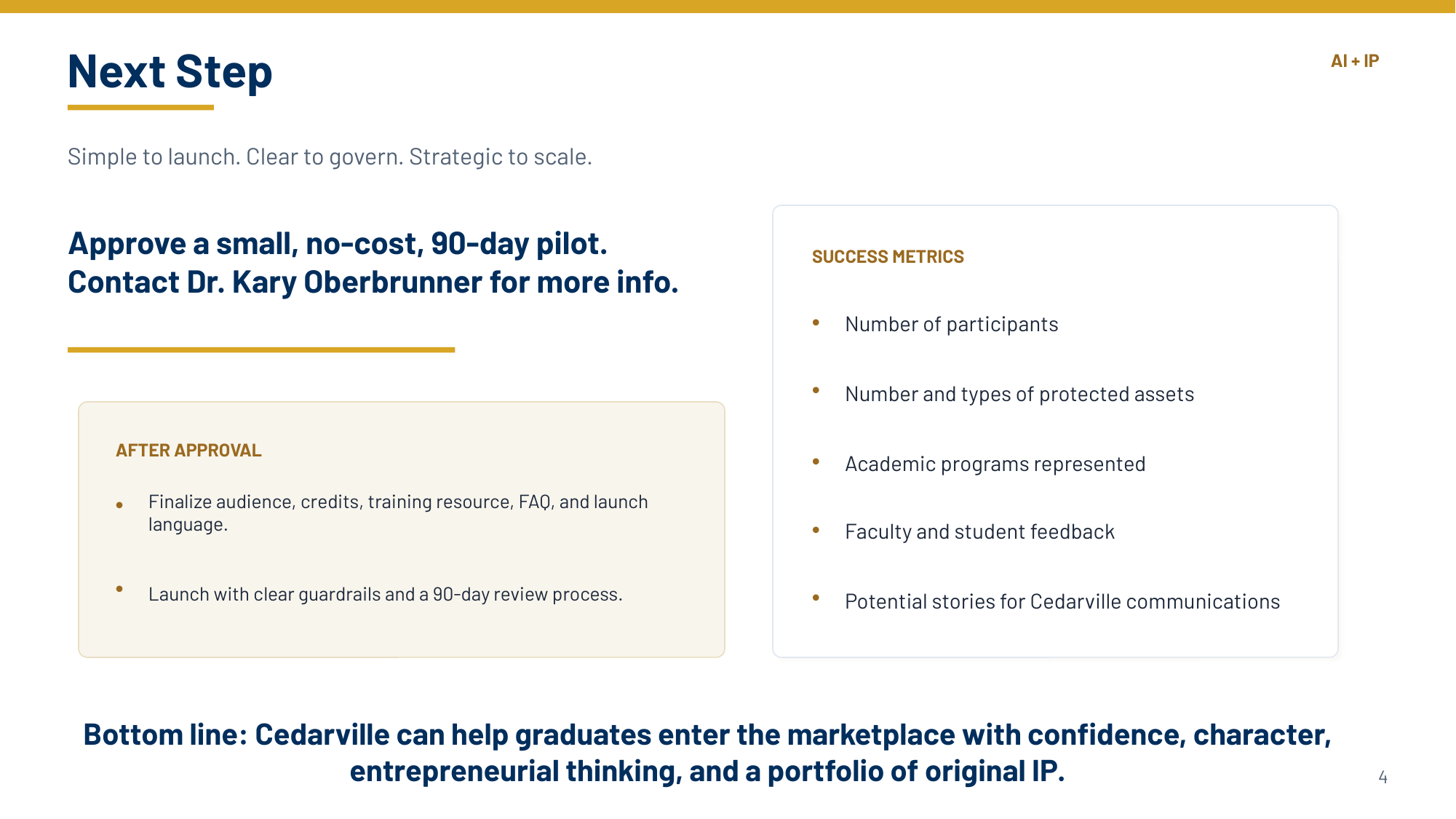

Next Step
AI + IP

Simple to launch. Clear to govern. Strategic to scale.
Approve a small, no-cost, 90-day pilot.
Contact Dr. Kary Oberbrunner for more info.

SUCCESS METRICS
Number of participants
•

Number and types of protected assets
•

AFTER APPROVAL
Academic programs represented
•
Finalize audience, credits, training resource, FAQ, and launch language.
•
Faculty and student feedback
•
Launch with clear guardrails and a 90-day review process.
•
Potential stories for Cedarville communications
•
Bottom line: Cedarville can help graduates enter the marketplace with confidence, character, entrepreneurial thinking, and a portfolio of original IP.
4